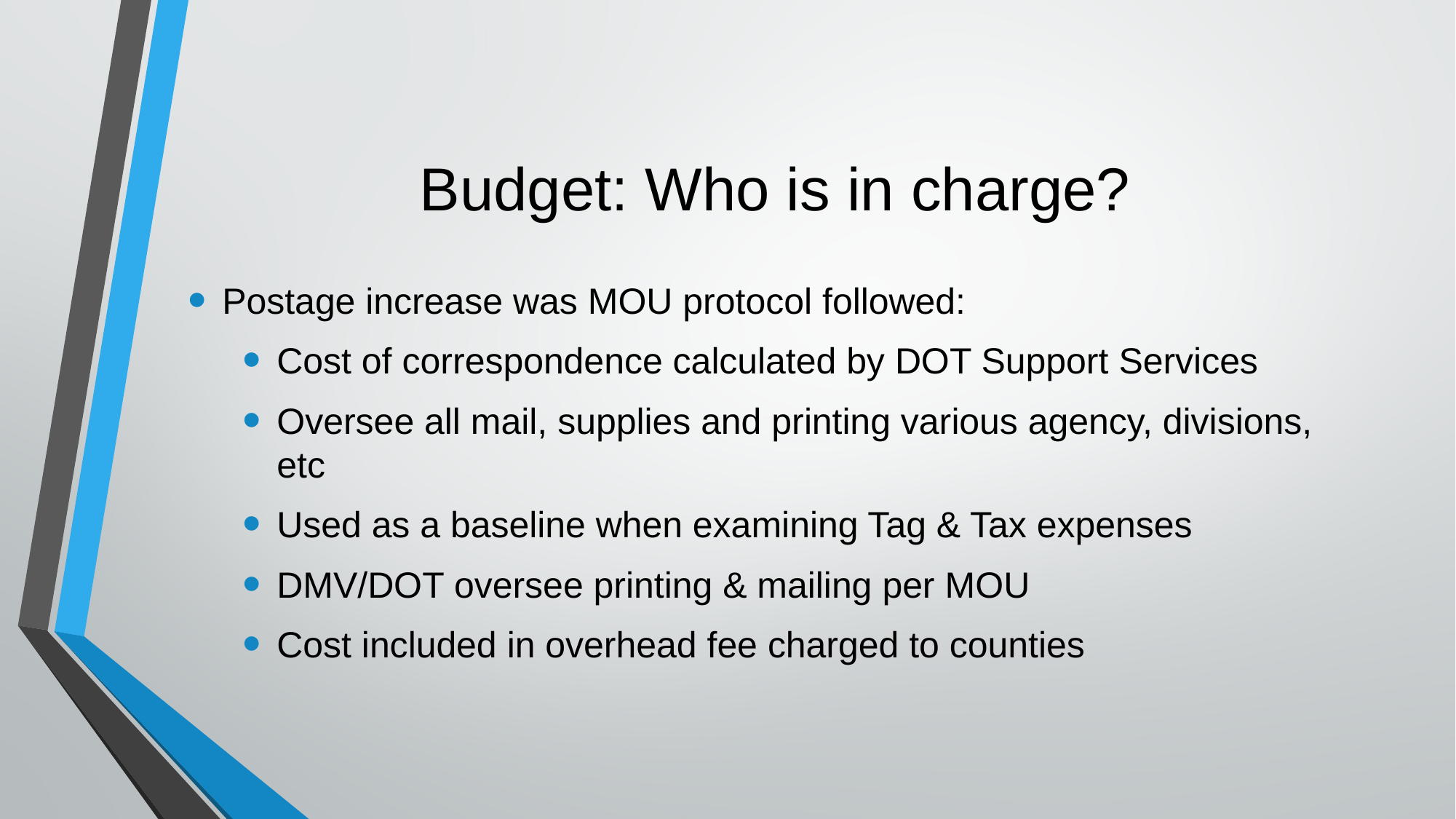

# Budget: Who is in charge?
Postage increase was MOU protocol followed:
Cost of correspondence calculated by DOT Support Services
Oversee all mail, supplies and printing various agency, divisions, etc
Used as a baseline when examining Tag & Tax expenses
DMV/DOT oversee printing & mailing per MOU
Cost included in overhead fee charged to counties